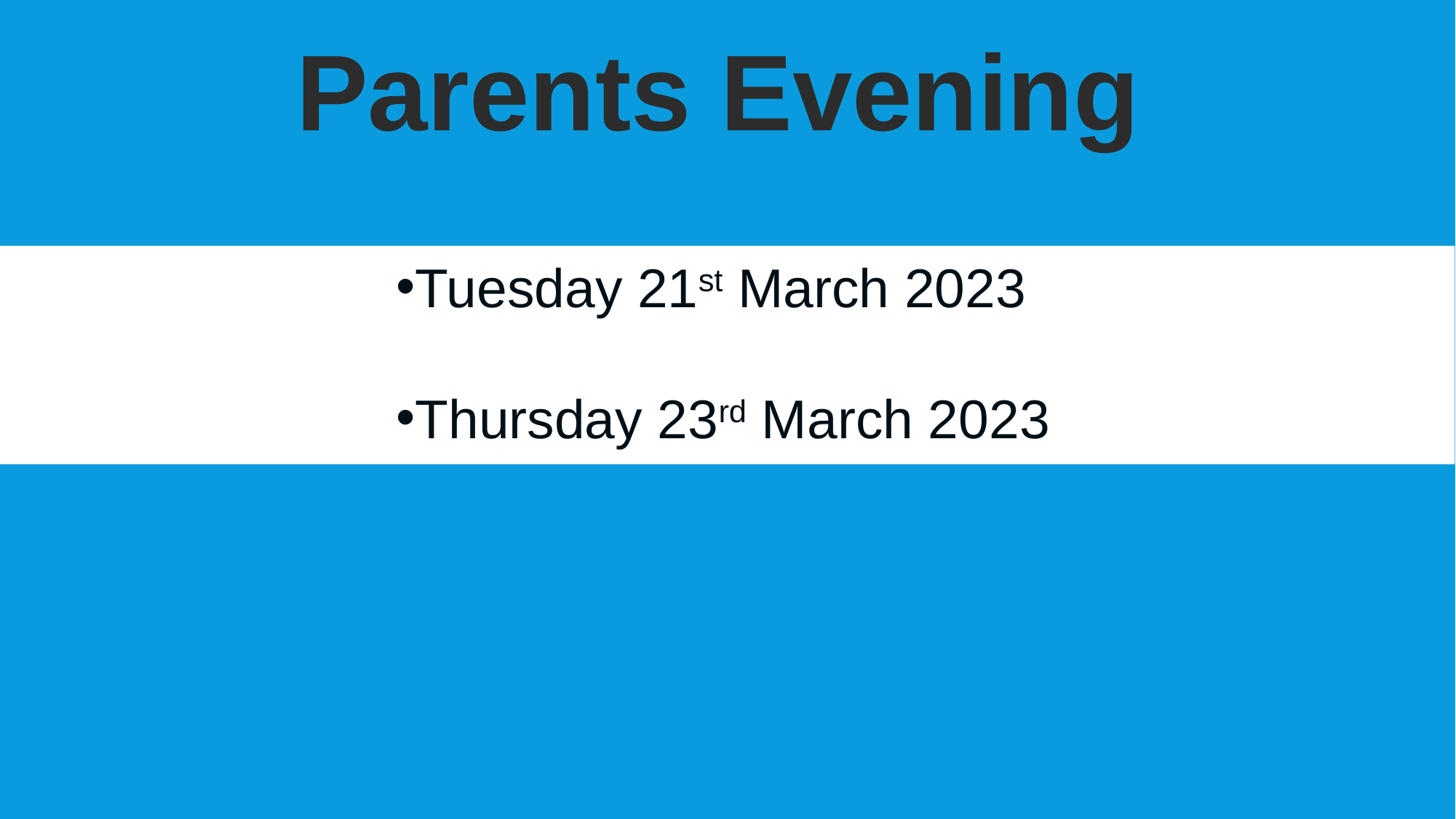

Parents Evening

Tuesday 21st March 2023

Thursday 23rd March 2023
#